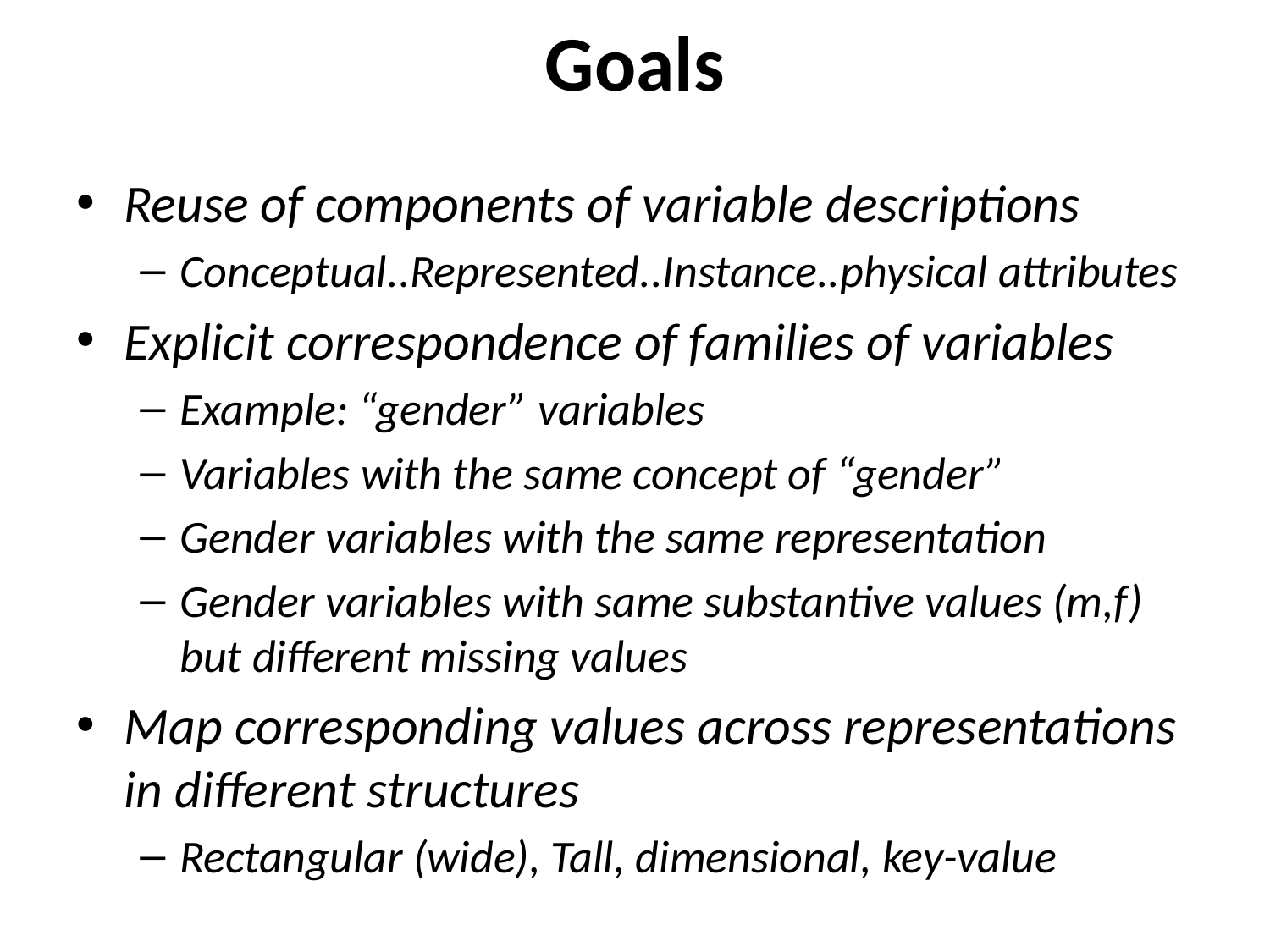

# Goals
Reuse of components of variable descriptions
Conceptual..Represented..Instance..physical attributes
Explicit correspondence of families of variables
Example: “gender” variables
Variables with the same concept of “gender”
Gender variables with the same representation
Gender variables with same substantive values (m,f) but different missing values
Map corresponding values across representations in different structures
Rectangular (wide), Tall, dimensional, key-value